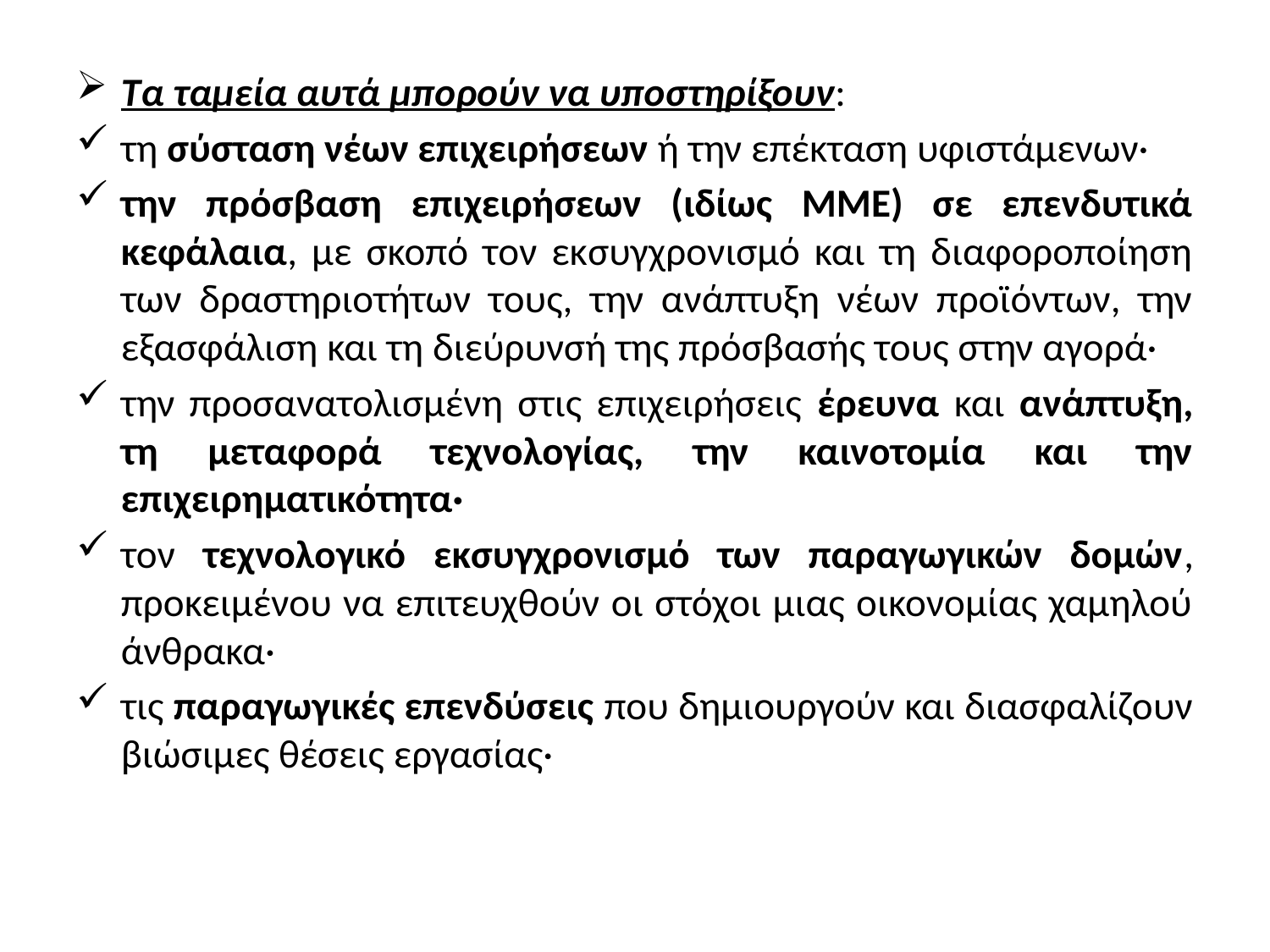

Τα ταμεία αυτά μπορούν να υποστηρίξουν:
τη σύσταση νέων επιχειρήσεων ή την επέκταση υφιστάμενων·
την πρόσβαση επιχειρήσεων (ιδίως ΜΜΕ) σε επενδυτικά κεφάλαια, με σκοπό τον εκσυγχρονισμό και τη διαφοροποίηση των δραστηριοτήτων τους, την ανάπτυξη νέων προϊόντων, την εξασφάλιση και τη διεύρυνσή της πρόσβασής τους στην αγορά·
την προσανατολισμένη στις επιχειρήσεις έρευνα και ανάπτυξη, τη μεταφορά τεχνολογίας, την καινοτομία και την επιχειρηματικότητα·
τον τεχνολογικό εκσυγχρονισμό των παραγωγικών δομών, προκειμένου να επιτευχθούν οι στόχοι μιας οικονομίας χαμηλού άνθρακα·
τις παραγωγικές επενδύσεις που δημιουργούν και διασφαλίζουν βιώσιμες θέσεις εργασίας·